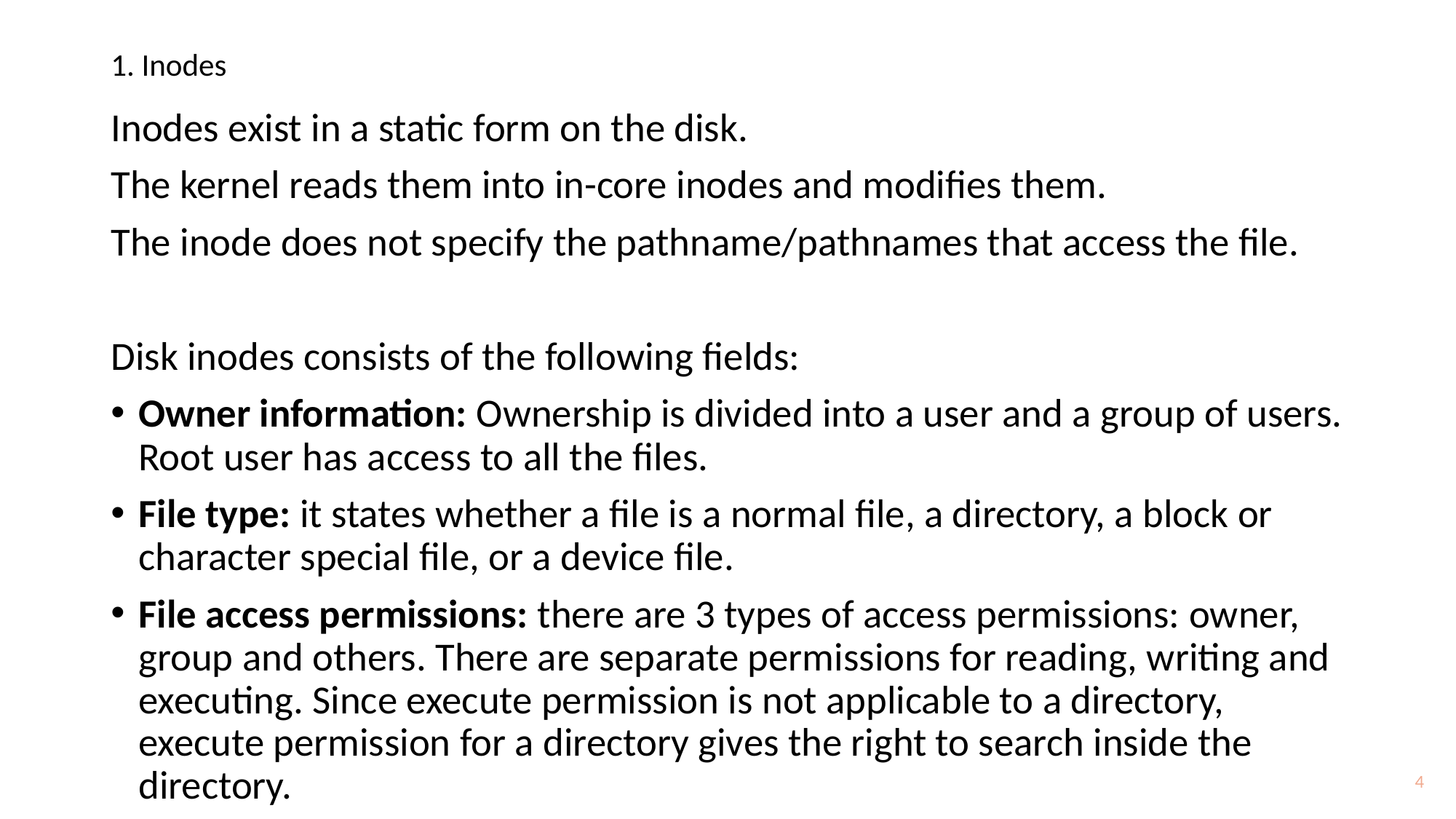

# 1. Inodes
Inodes exist in a static form on the disk.
The kernel reads them into in-core inodes and modifies them.
The inode does not specify the pathname/pathnames that access the file.

Disk inodes consists of the following fields:
Owner information: Ownership is divided into a user and a group of users. Root user has access to all the files.
File type: it states whether a file is a normal file, a directory, a block or character special file, or a device file.
File access permissions: there are 3 types of access permissions: owner, group and others. There are separate permissions for reading, writing and executing. Since execute permission is not applicable to a directory, execute permission for a directory gives the right to search inside the directory.

4